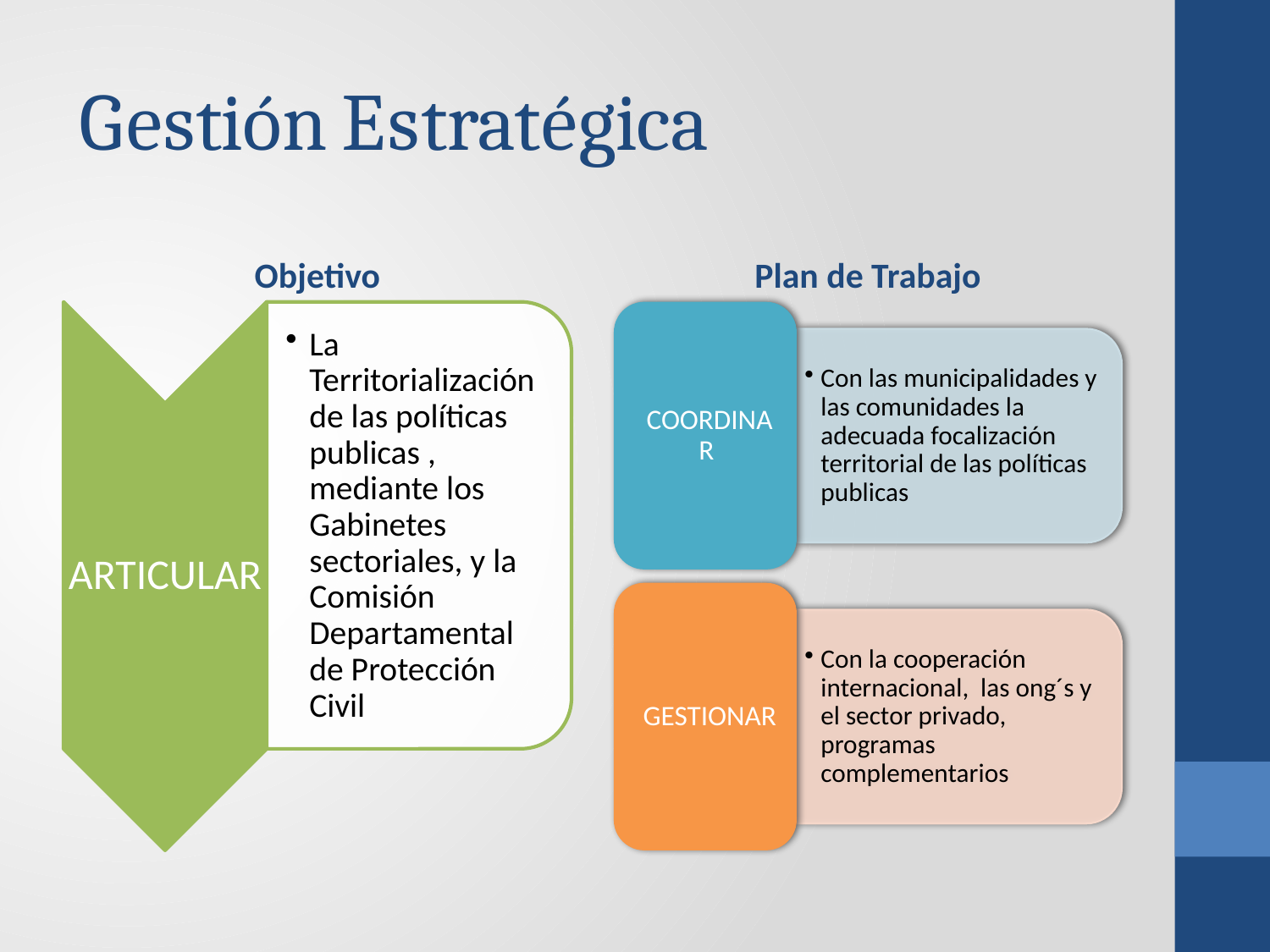

# Gestión Estratégica
Objetivo
Plan de Trabajo
ARTICULAR
La Territorialización de las políticas publicas , mediante los Gabinetes sectoriales, y la Comisión Departamental de Protección Civil
Con las municipalidades y las comunidades la adecuada focalización territorial de las políticas publicas
COORDINAR
Con la cooperación internacional,  las ong´s y el sector privado, programas complementarios
GESTIONAR